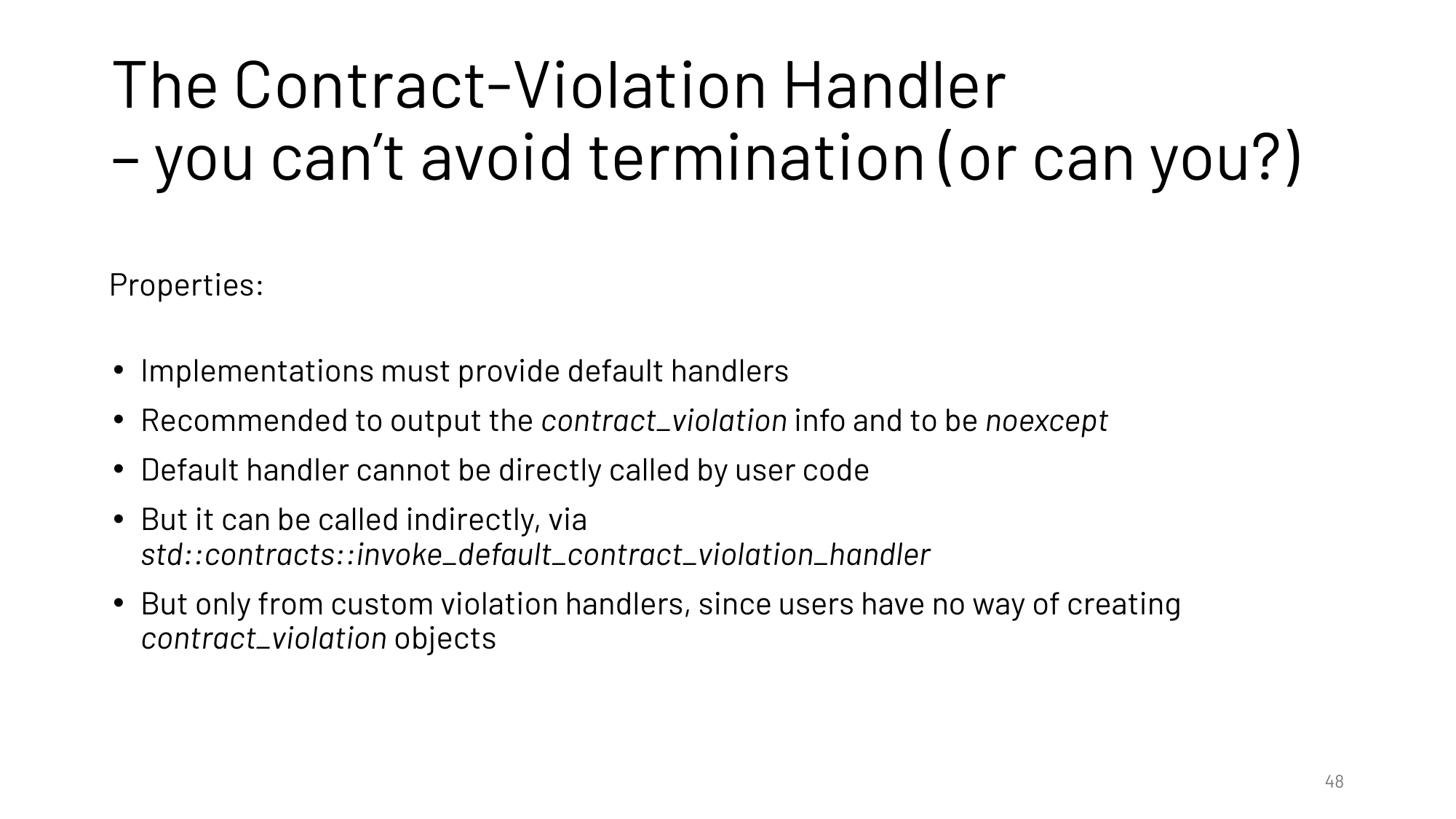

# The Contract-Violation Handler – you can’t avoid termination (or can you?)
Properties:
Implementations must provide default handlers
Recommended to output the contract_violation info and to be noexcept
Default handler cannot be directly called by user code
But it can be called indirectly, via std::contracts::invoke_default_contract_violation_handler
But only from custom violation handlers, since users have no way of creating contract_violation objects
48